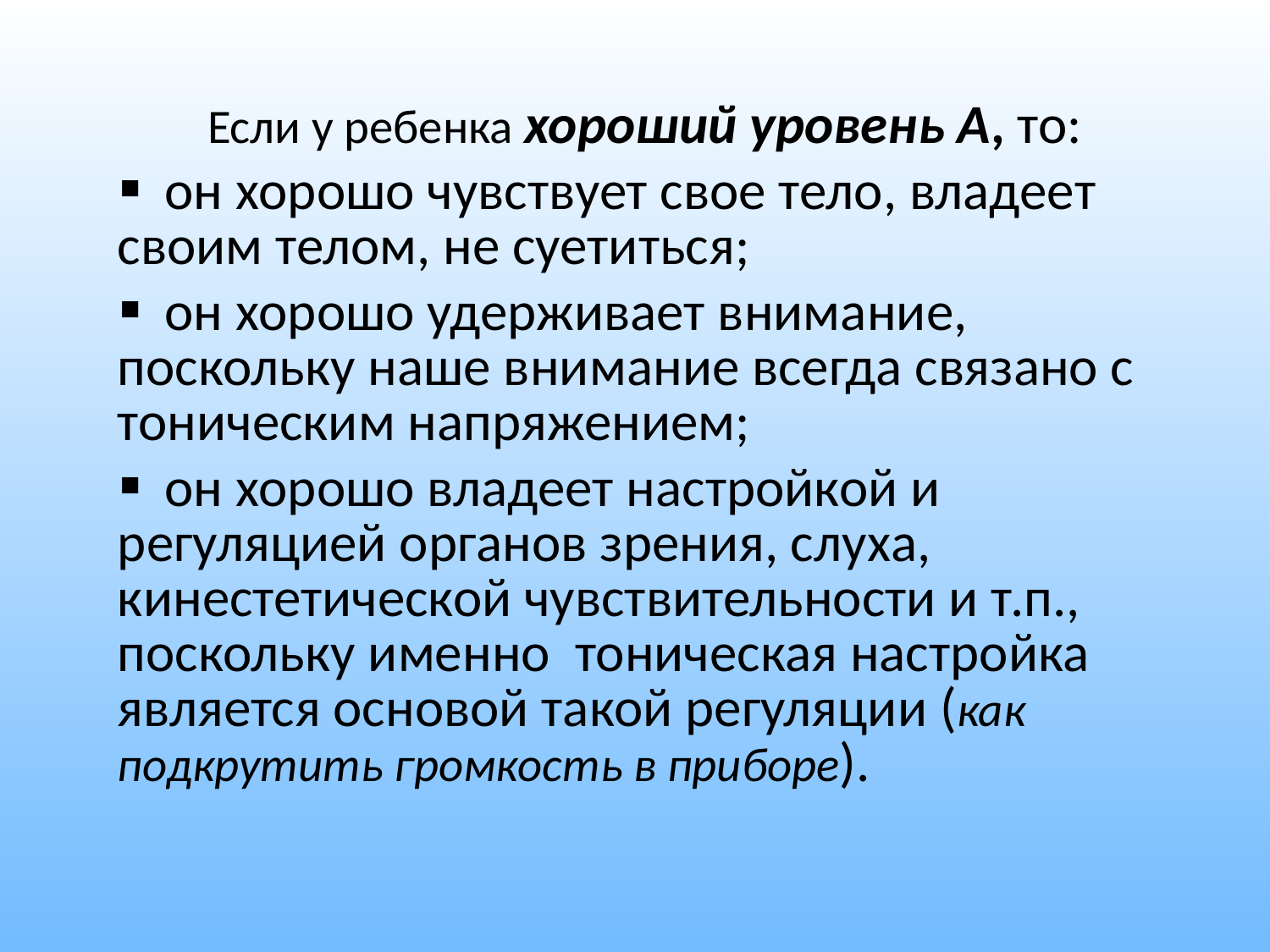

Если у ребенка хороший уровень А, то:
   он хорошо чувствует свое тело, владеет своим телом, не суетиться;
   он хорошо удерживает внимание, поскольку наше внимание всегда связано с тоническим напряжением;
   он хорошо владеет настройкой и регуляцией органов зрения, слуха, кинестетической чувствительности и т.п., поскольку именно  тоническая настройка является основой такой регуляции (как подкрутить громкость в приборе).